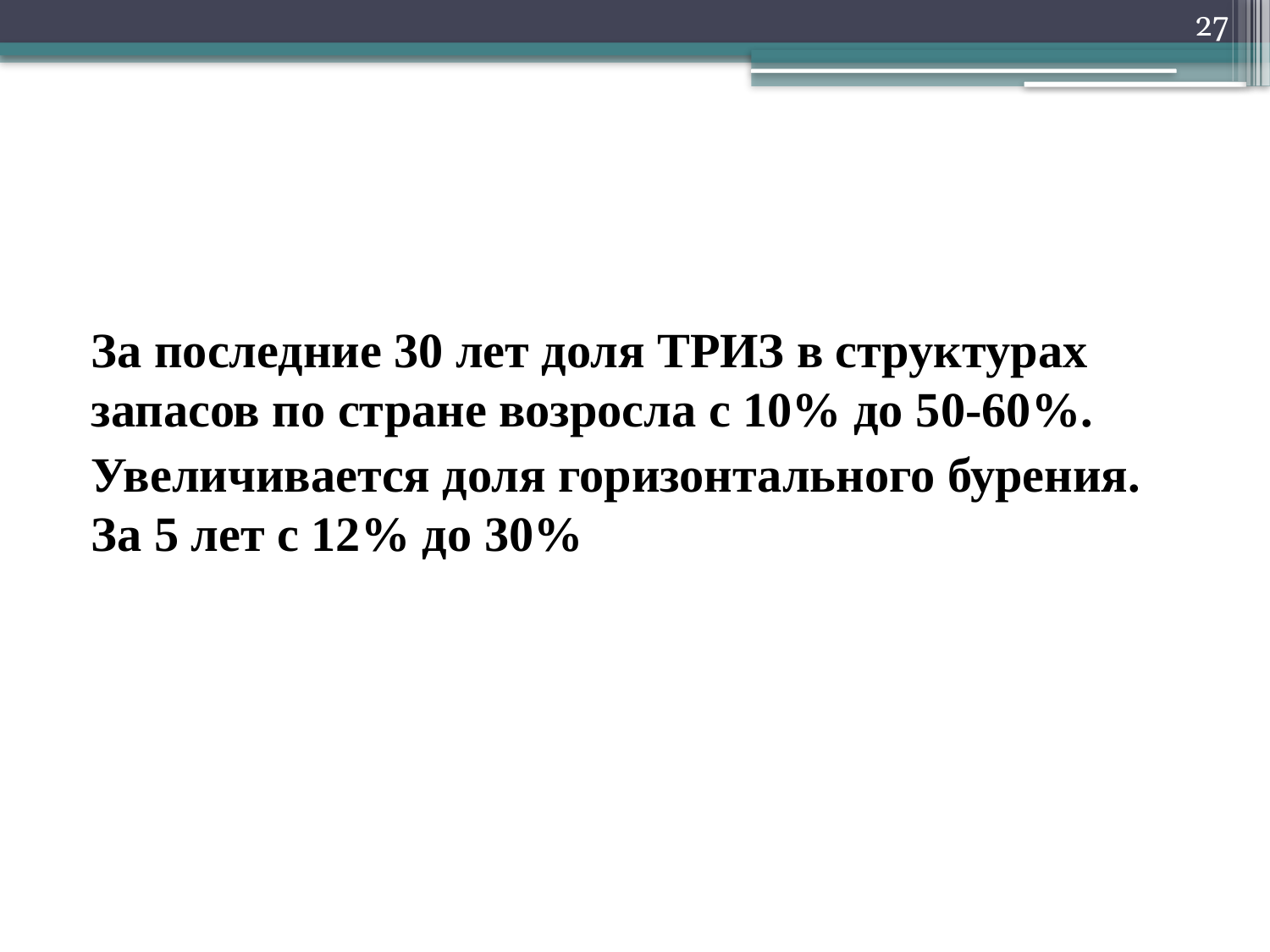

27
#
За последние 30 лет доля ТРИЗ в структурах запасов по стране возросла с 10% до 50-60%.
Увеличивается доля горизонтального бурения. За 5 лет с 12% до 30%